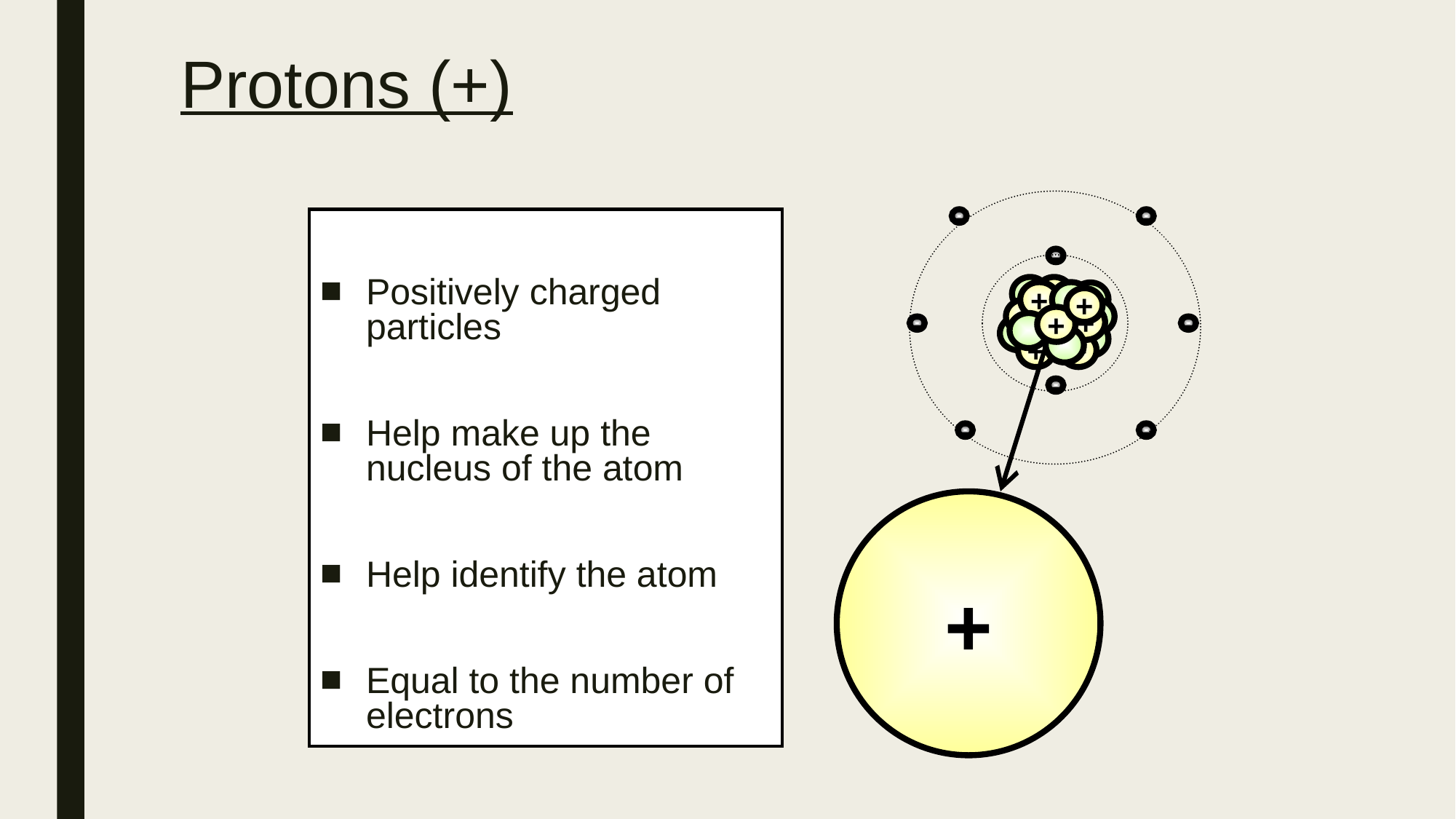

# Protons (+)

Positively charged particles

Help make up the nucleus of the atom

Help identify the atom

Equal to the number of electrons
-
-
-

+
+

+
+

+
+

-

-

+
+
-
-
-

+